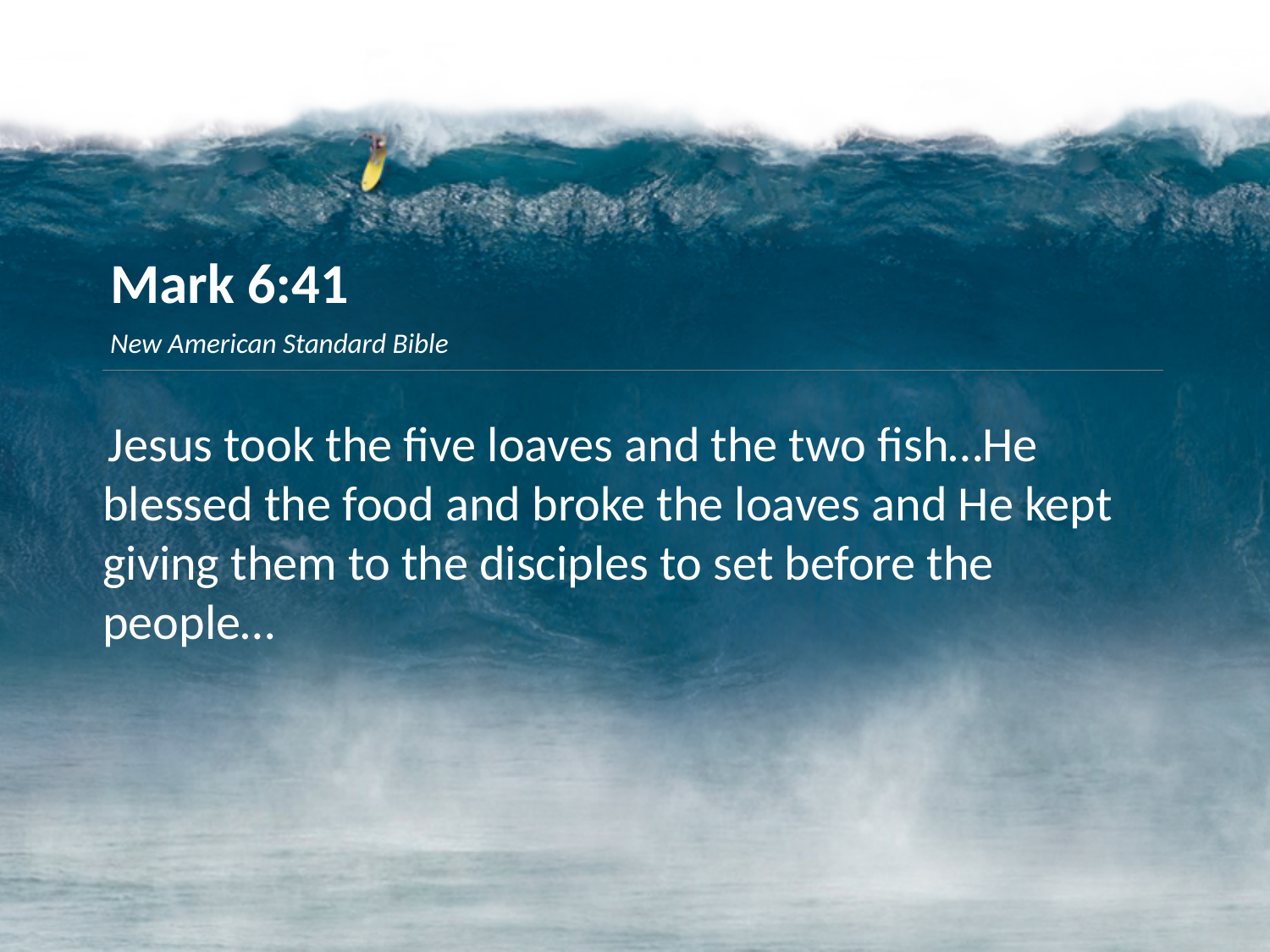

Mark 6:41
New American Standard Bible

Jesus took the five loaves and the two fish…He blessed the food and broke the loaves and He kept giving them to the disciples to set before the people…